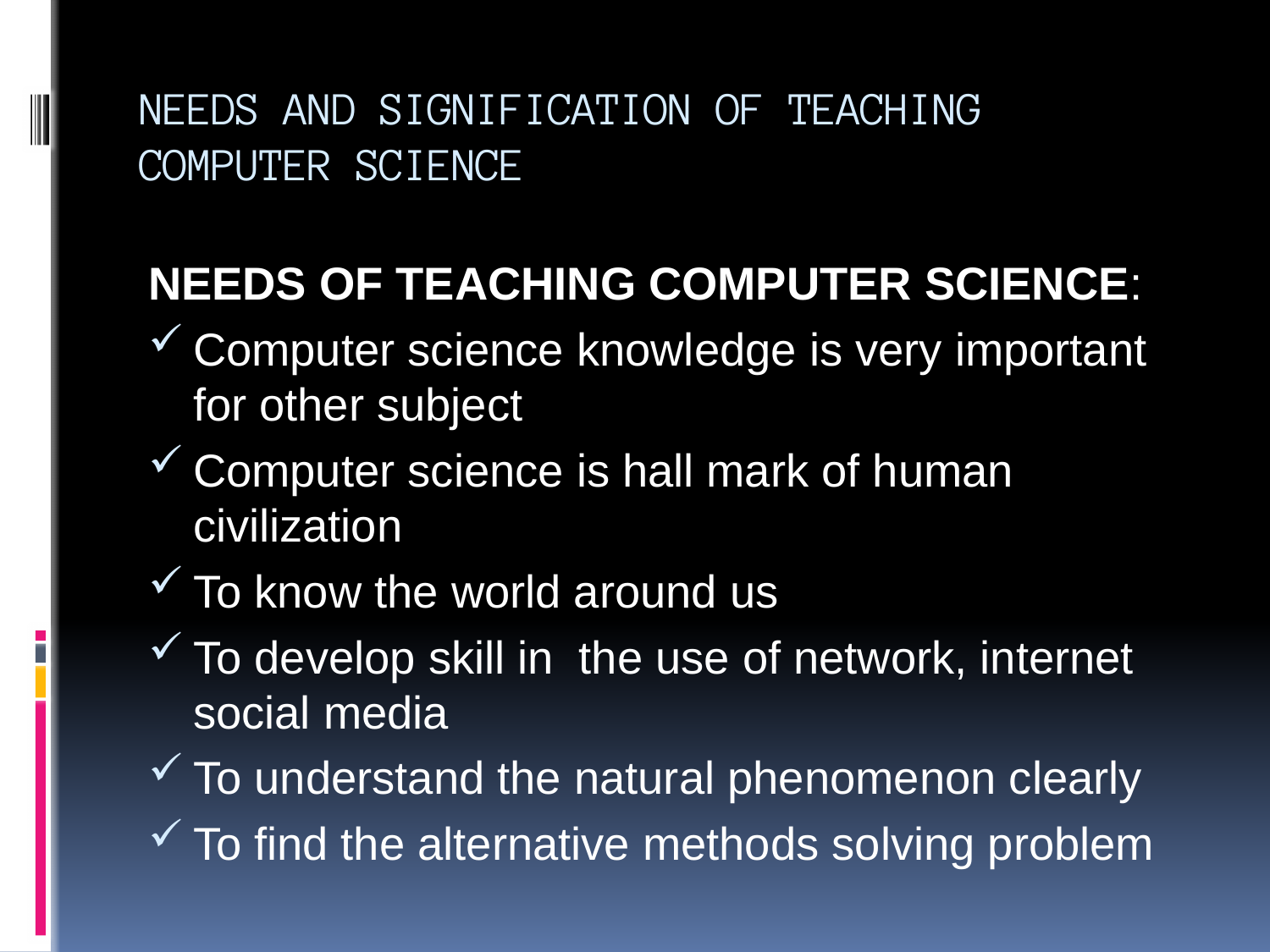

# NEEDS AND SIGNIFICATION OF TEACHING COMPUTER SCIENCE
NEEDS OF TEACHING COMPUTER SCIENCE:
Computer science knowledge is very important for other subject
Computer science is hall mark of human civilization
To know the world around us
To develop skill in  the use of network, internet social media
To understand the natural phenomenon clearly
To find the alternative methods solving problem